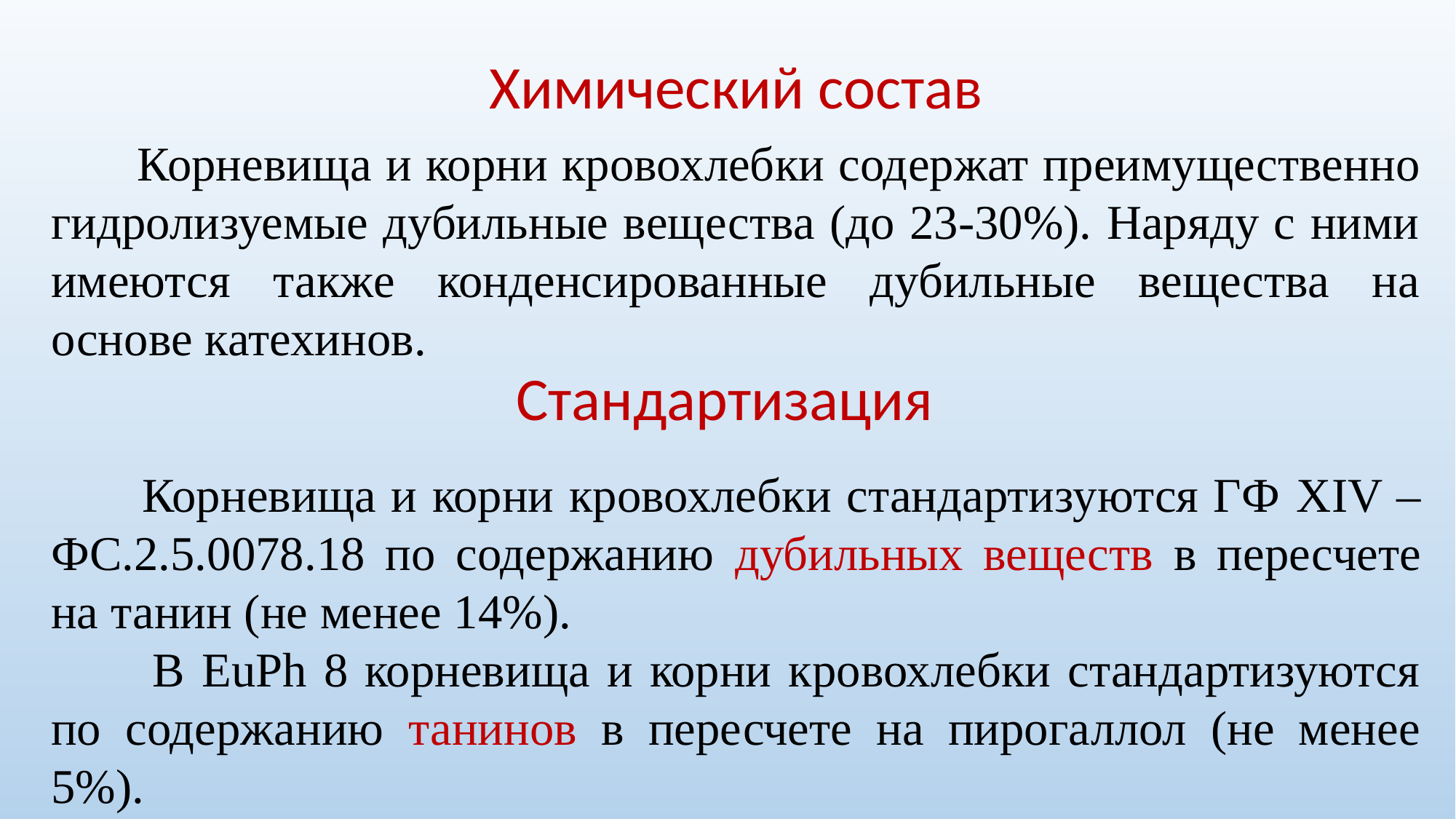

Химический состав
      Корневища и корни кровохлебки содержат преимущественно гидролизуемые дубильные вещества (до 23-30%). Наряду с ними имеются также конденсированные дубильные вещества на основе катехинов.
Стандартизация
      Корневища и корни кровохлебки стандартизуются ГФ XIV – ФС.2.5.0078.18 по содержанию дубильных веществ в пересчете на танин (не менее 14%).
      В EuPh 8 корневища и корни кровохлебки стандартизуются по содержанию танинов в пересчете на пирогаллол (не менее 5%).